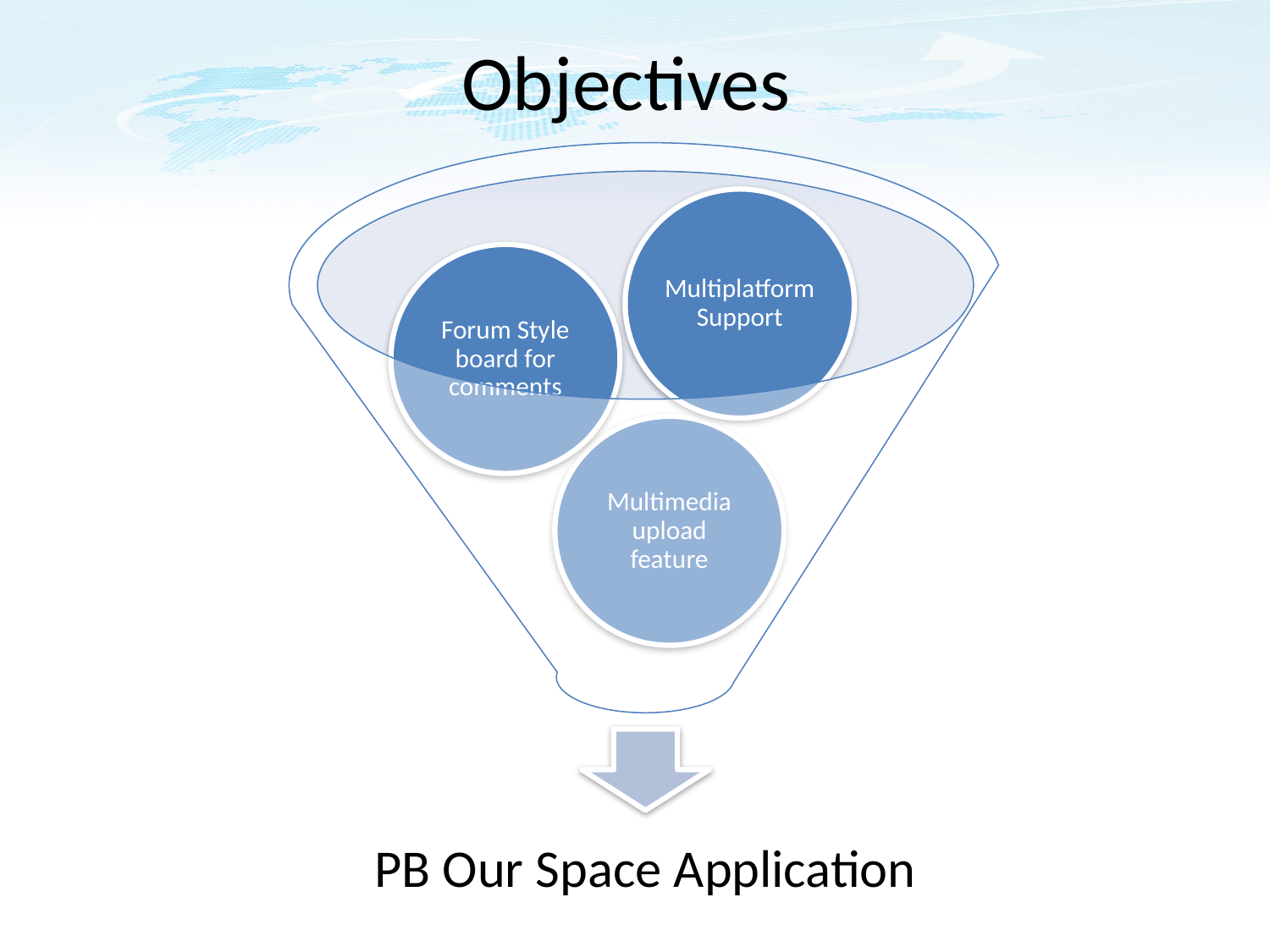

# Objectives
PB Our Space Application
Multimedia upload feature
Forum Style board for comments
Multiplatform Support